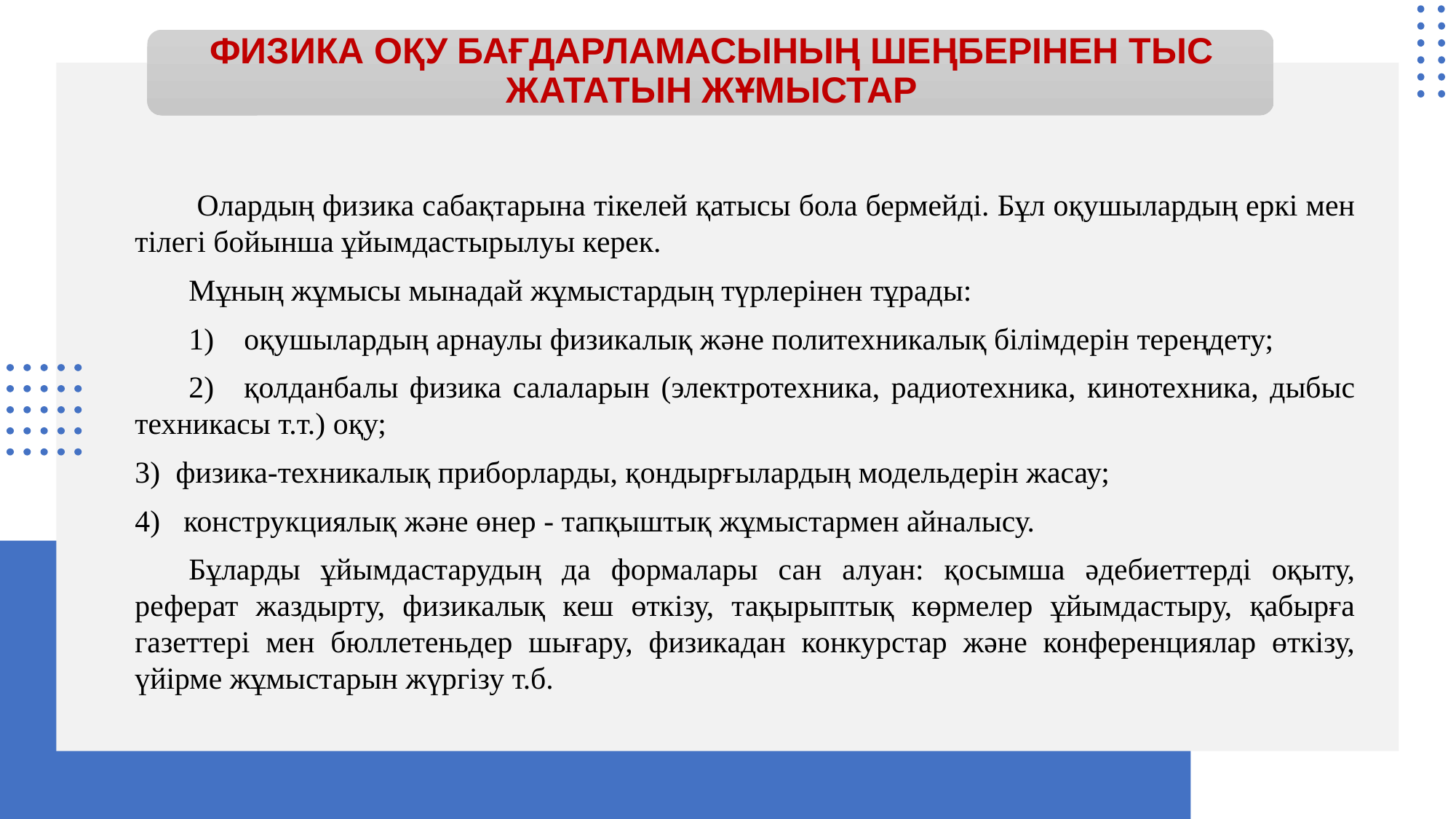

# ФИЗИКА ОҚУ БАҒДАРЛАМАСЫНЫҢ ШЕҢБЕРІНЕН ТЫС ЖАТАТЫН ЖҰМЫСТАР

 Олардың физика сабақтарына тікелей қатысы бола бермейді. Бұл оқушылардың еркі мен тілегі бойынша ұйымдастырылуы керек.
Мұның жұмысы мынадай жұмыстардың түрлерінен тұрады:
1)	оқушылардың арнаулы физикалық және политехникалық білімдерін тереңдету;
2)	қолданбалы физика салаларын (электротехника, радиотехника, кинотехника, дыбыс техникасы т.т.) оқу;
физика-техникалық приборларды, қондырғылардың модельдерін жасау;
 конструкциялық және өнер - тапқыштық жұмыстармен айналысу.
Бұларды ұйымдастарудың да формалары сан алуан: қосымша әдебиеттерді оқыту, реферат жаздырту, физикалық кеш өткізу, тақырыптық көрмелер ұйымдастыру, қабырға газеттері мен бюллетеньдер шығару, физикадан конкурстар және конференциялар өткізу, үйірме жұмыстарын жүргізу т.б.